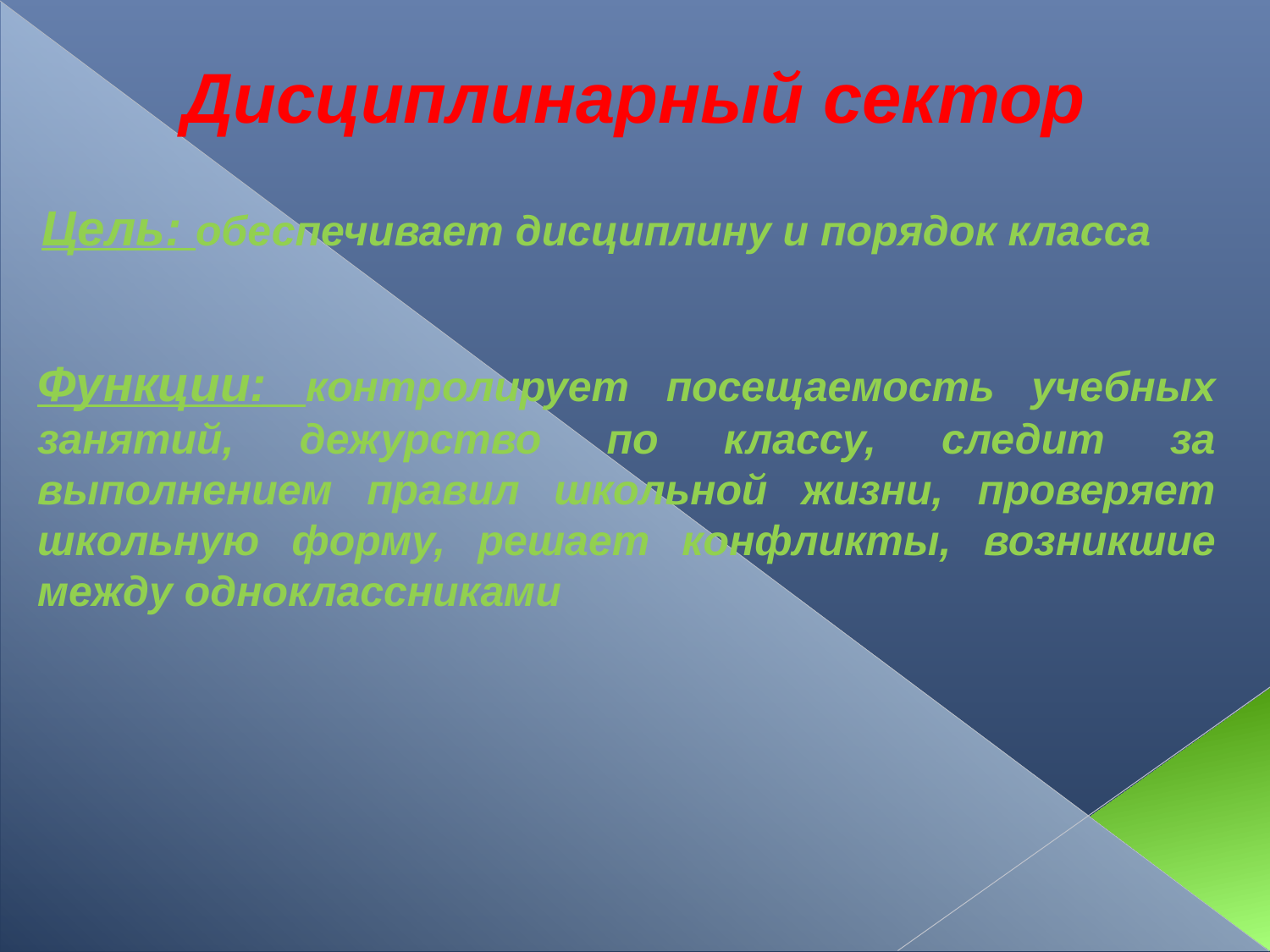

Дисциплинарный сектор
Цель: обеспечивает дисциплину и порядок класса
Функции: контролирует посещаемость учебных занятий, дежурство по классу, следит за выполнением правил школьной жизни, проверяет школьную форму, решает конфликты, возникшие между одноклассниками